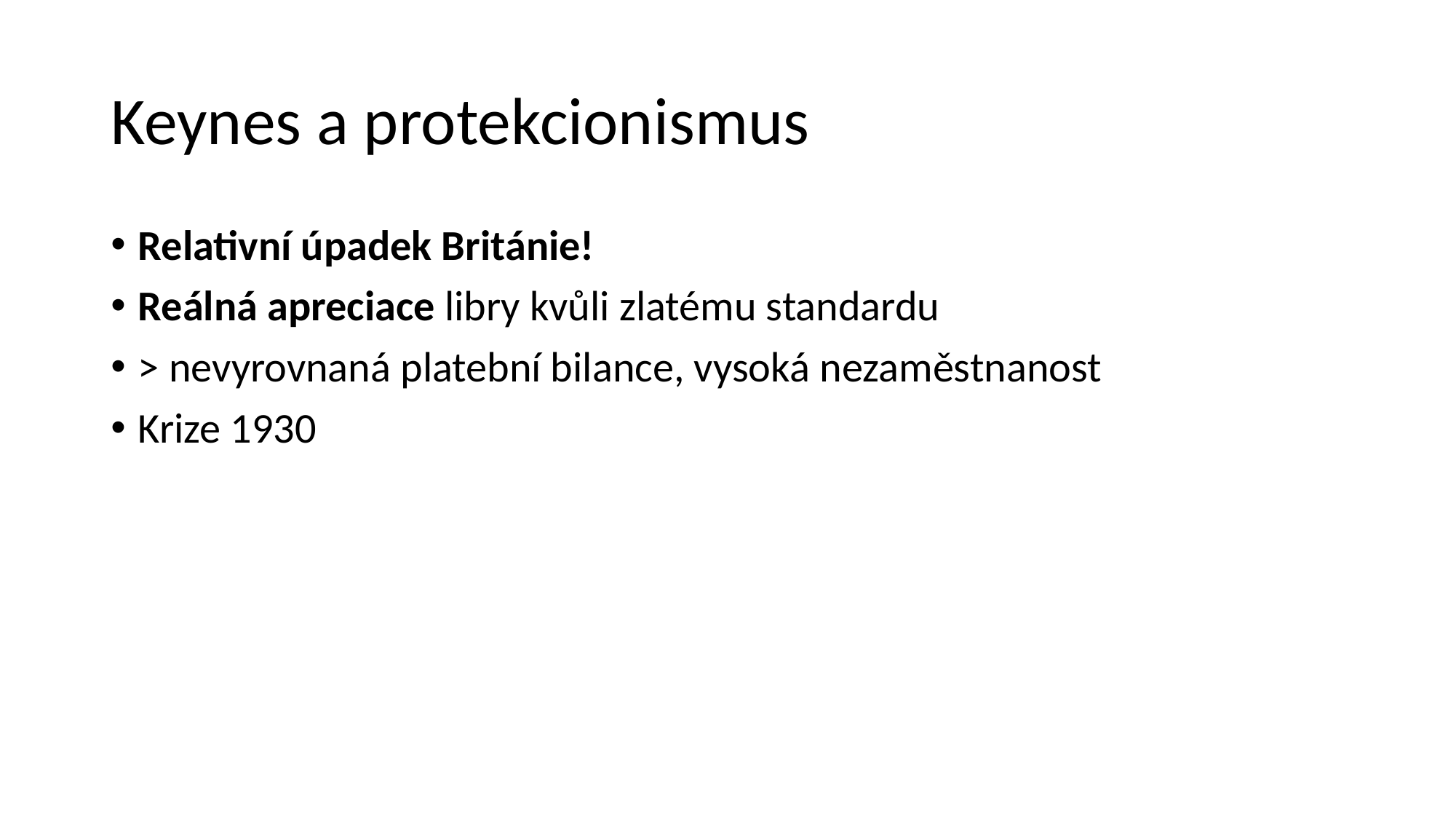

# Keynes a protekcionismus
Relativní úpadek Británie!
Reálná apreciace libry kvůli zlatému standardu
> nevyrovnaná platební bilance, vysoká nezaměstnanost
Krize 1930